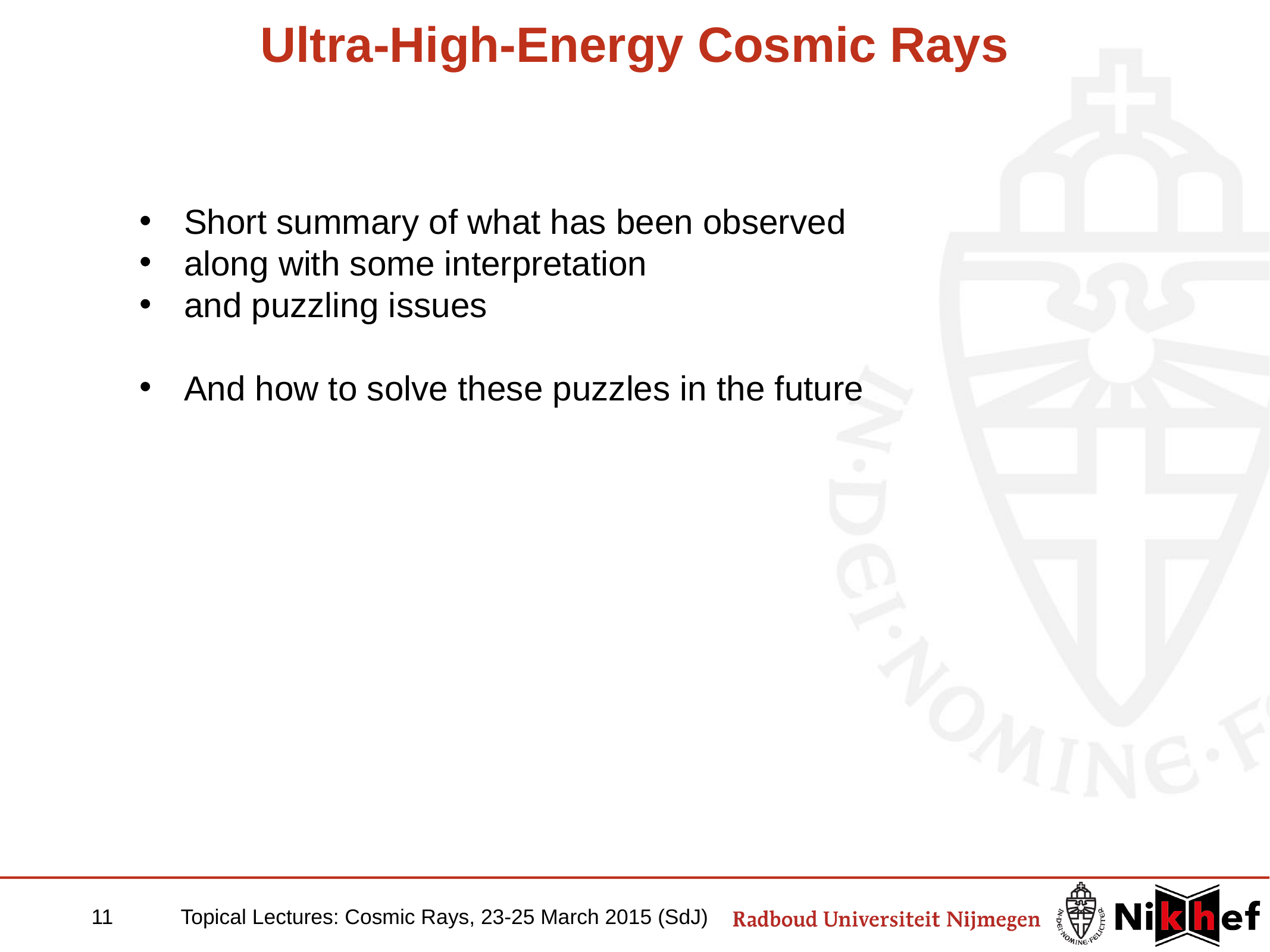

# Ultra-High-Energy Cosmic Rays

Short summary of what has been observed
along with some interpretation
and puzzling issues

And how to solve these puzzles in the future

11	Topical Lectures: Cosmic Rays, 23-25 March 2015 (SdJ)